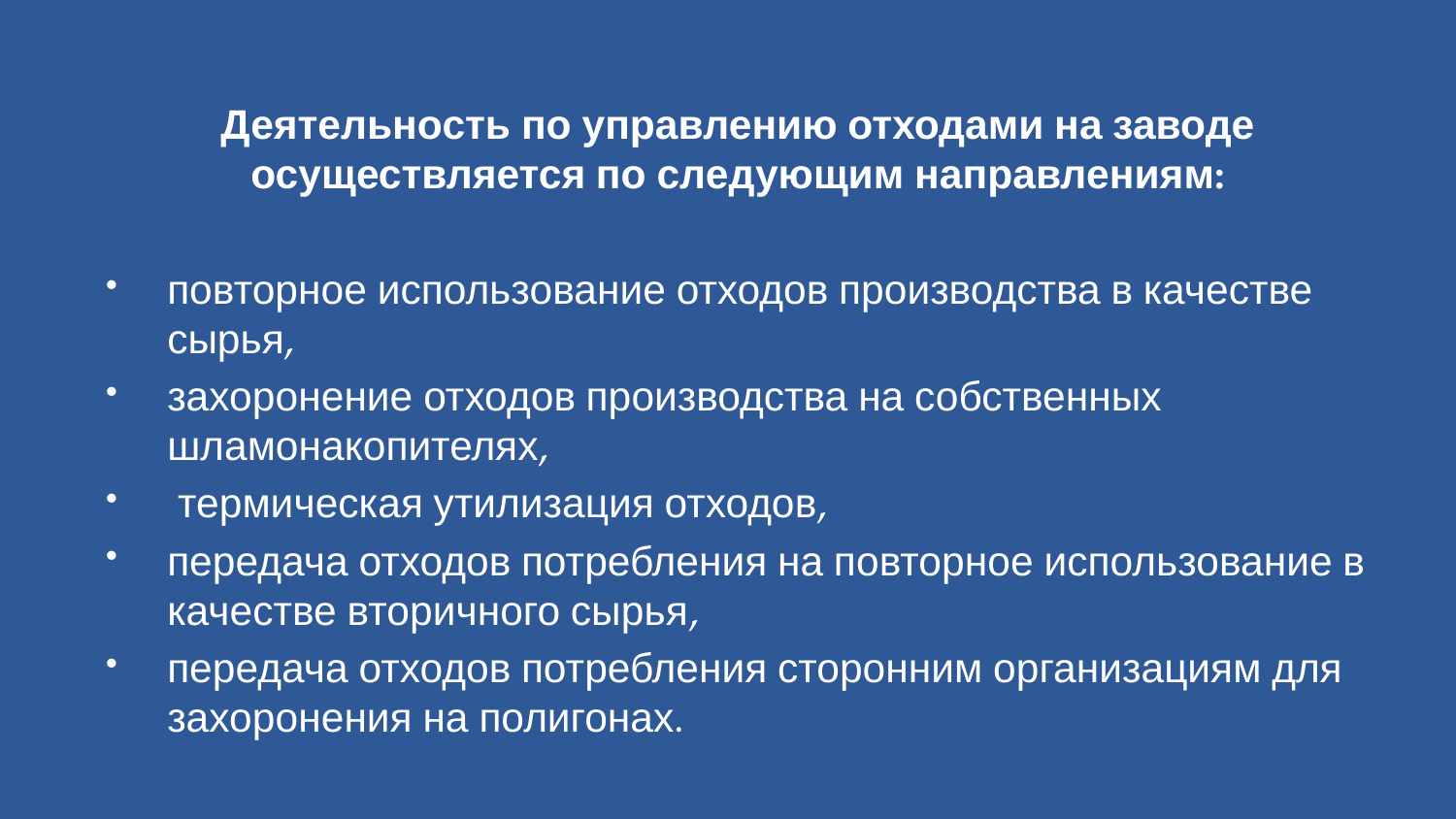

Деятельность по управлению отходами на заводе осуществляется по следующим направлениям:

повторное использование отходов производства в качестве сырья,
захоронение отходов производства на собственных шламонакопителях,
 термическая утилизация отходов,
передача отходов потребления на повторное использование в качестве вторичного сырья,
передача отходов потребления сторонним организациям для захоронения на полигонах.